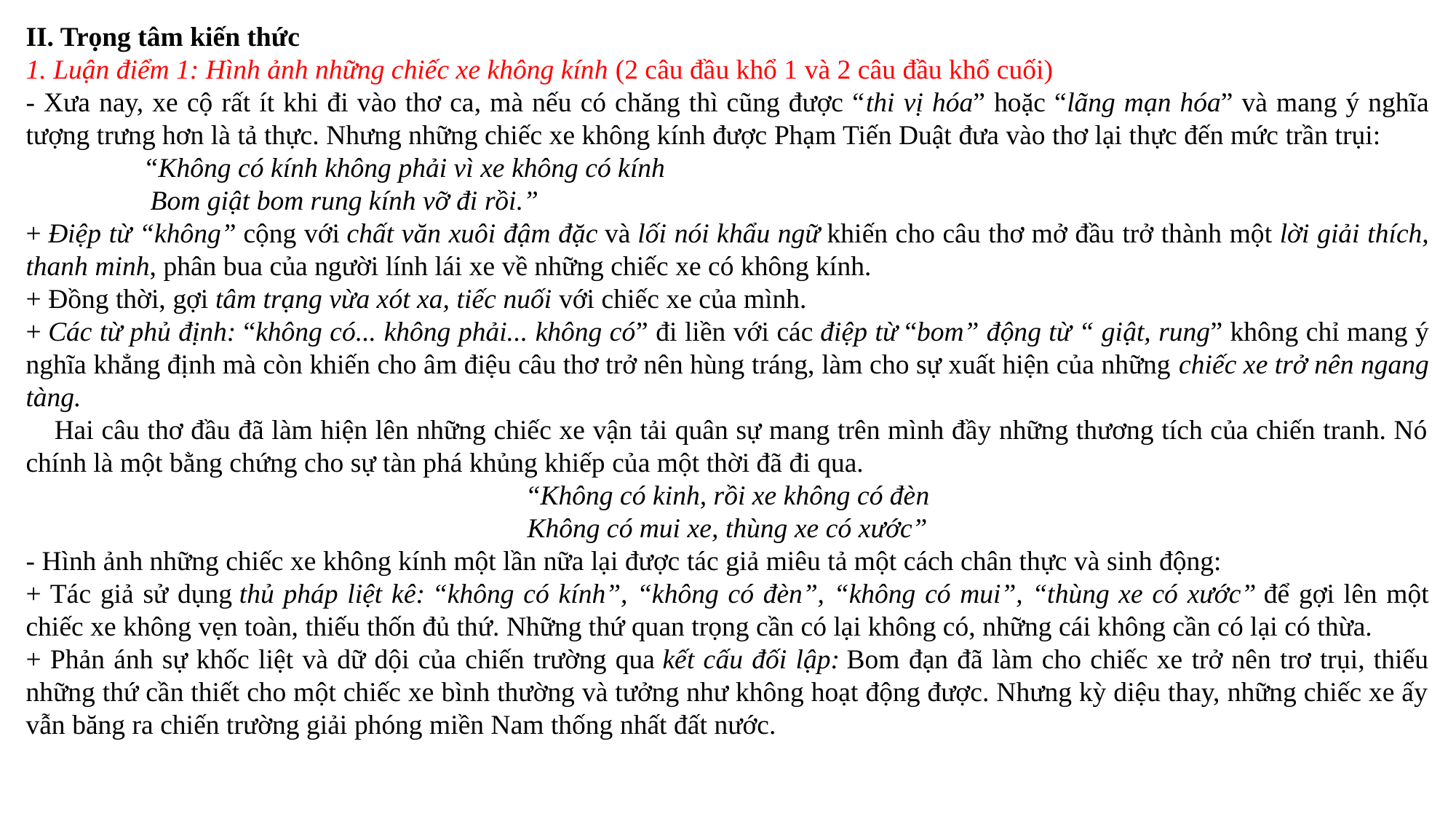

II. Trọng tâm kiến thức
1. Luận điểm 1: Hình ảnh những chiếc xe không kính (2 câu đầu khổ 1 và 2 câu đầu khổ cuối)
- Xưa nay, xe cộ rất ít khi đi vào thơ ca, mà nếu có chăng thì cũng được “thi vị hóa” hoặc “lãng mạn hóa” và mang ý nghĩa tượng trưng hơn là tả thực. Nhưng những chiếc xe không kính được Phạm Tiến Duật đưa vào thơ lại thực đến mức trần trụi:
                 “Không có kính không phải vì xe không có kính
                  Bom giật bom rung kính vỡ đi rồi.”
+ Điệp từ “không” cộng với chất văn xuôi đậm đặc và lối nói khẩu ngữ khiến cho câu thơ mở đầu trở thành một lời giải thích, thanh minh, phân bua của người lính lái xe về những chiếc xe có không kính.
+ Đồng thời, gợi tâm trạng vừa xót xa, tiếc nuối với chiếc xe của mình.
+ Các từ phủ định: “không có... không phải... không có” đi liền với các điệp từ “bom” động từ “ giật, rung” không chỉ mang ý nghĩa khẳng định mà còn khiến cho âm điệu câu thơ trở nên hùng tráng, làm cho sự xuất hiện của những chiếc xe trở nên ngang tàng.
    Hai câu thơ đầu đã làm hiện lên những chiếc xe vận tải quân sự mang trên mình đầy những thương tích của chiến tranh. Nó chính là một bằng chứng cho sự tàn phá khủng khiếp của một thời đã đi qua.
“Không có kinh, rồi xe không có đèn
Không có mui xe, thùng xe có xước”
- Hình ảnh những chiếc xe không kính một lần nữa lại được tác giả miêu tả một cách chân thực và sinh động:
+ Tác giả sử dụng thủ pháp liệt kê: “không có kính”, “không có đèn”, “không có mui”, “thùng xe có xước” để gợi lên một chiếc xe không vẹn toàn, thiếu thốn đủ thứ. Những thứ quan trọng cần có lại không có, những cái không cần có lại có thừa.
+ Phản ánh sự khốc liệt và dữ dội của chiến trường qua kết cấu đối lập: Bom đạn đã làm cho chiếc xe trở nên trơ trụi, thiếu những thứ cần thiết cho một chiếc xe bình thường và tưởng như không hoạt động được. Nhưng kỳ diệu thay, những chiếc xe ấy vẫn băng ra chiến trường giải phóng miền Nam thống nhất đất nước.